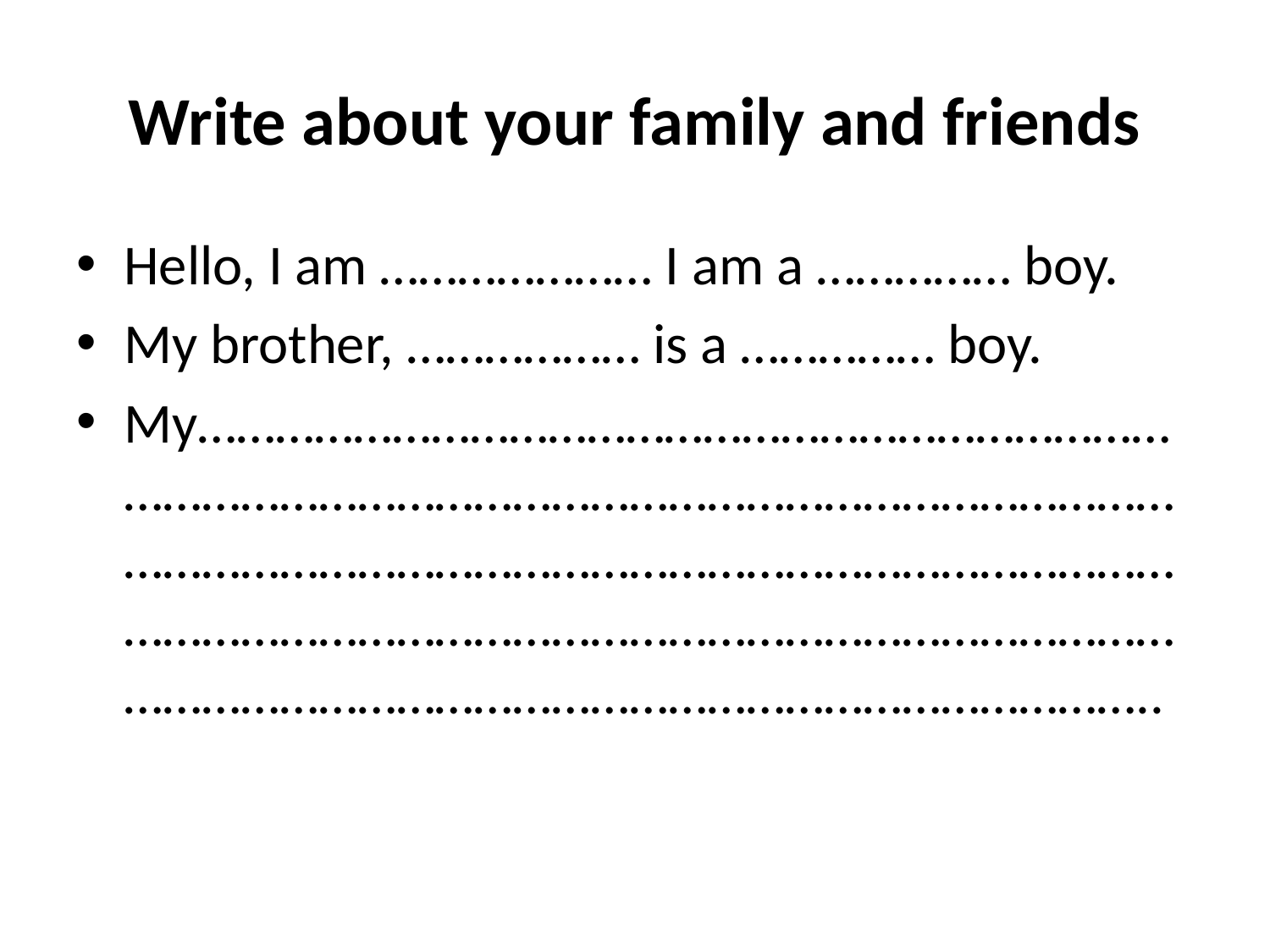

# Write about your family and friends
Hello, I am ………………… I am a …………… boy.
My brother, ……………… is a …………… boy.
My………………………………………………………………………………………………………………………………………………………………………………………………………………………………………………………………………………………………………………………………………………………………..